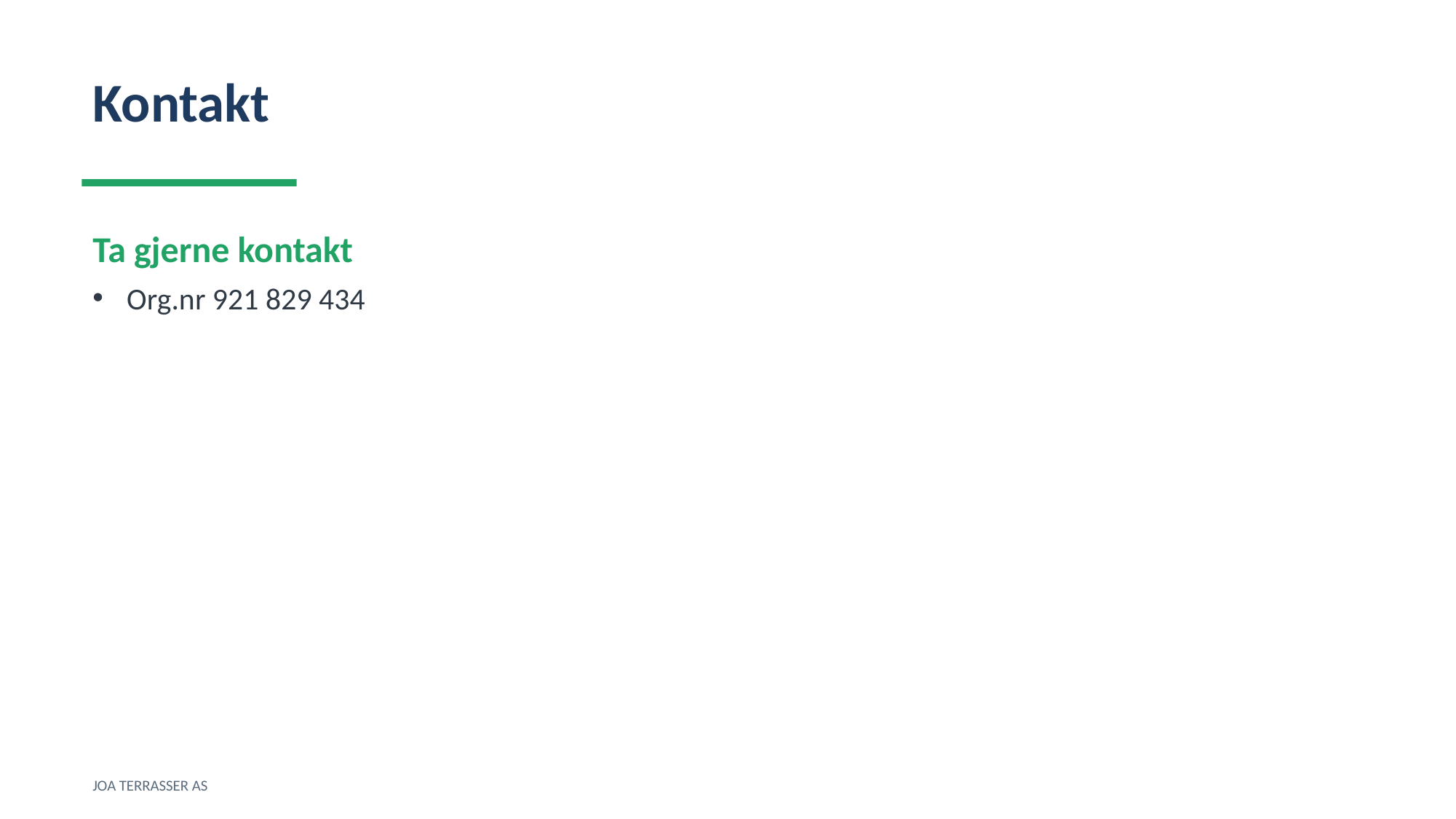

Kontakt

Ta gjerne kontakt
Org.nr 921 829 434
JOA TERRASSER AS